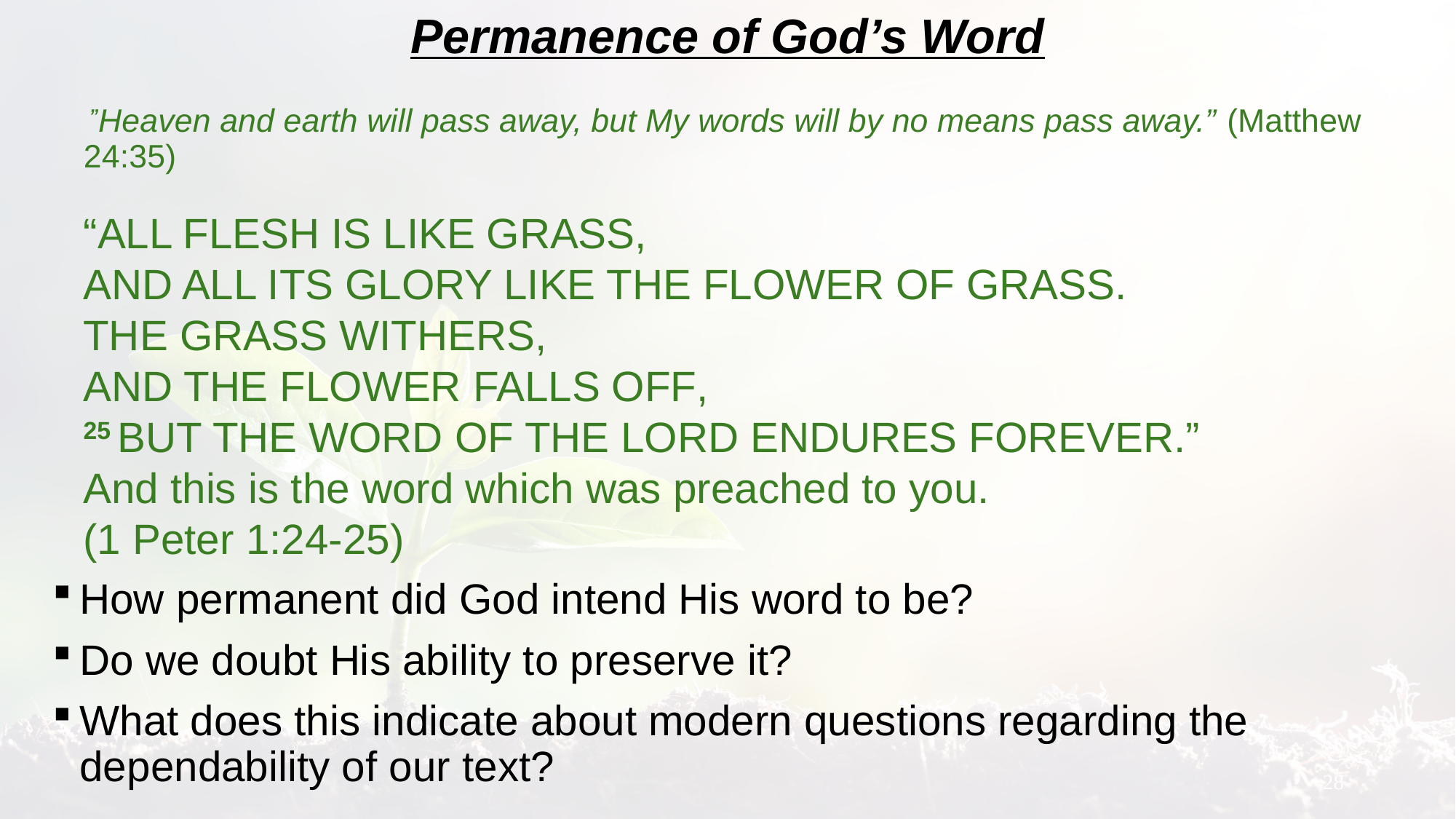

Permanence of God’s Word
# ”Heaven and earth will pass away, but My words will by no means pass away.” (Matthew 24:35)
“All flesh is like grass,
And all its glory like the flower of grass.
The grass withers,
And the flower falls off,
25 But the word of the Lord endures forever.”
And this is the word which was preached to you.
(1 Peter 1:24-25)
How permanent did God intend His word to be?
Do we doubt His ability to preserve it?
What does this indicate about modern questions regarding the dependability of our text?
28